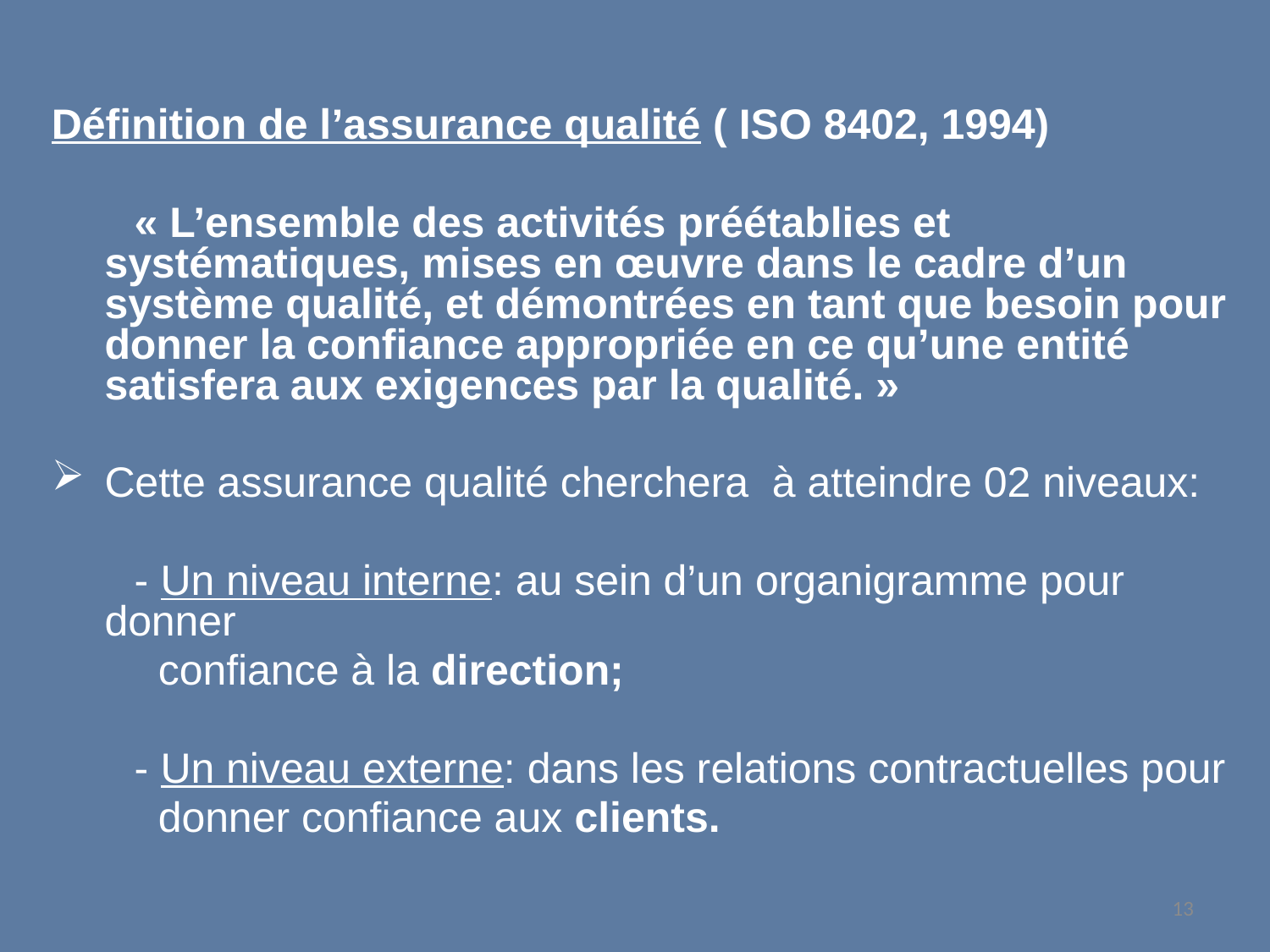

Définition de l’assurance qualité ( ISO 8402, 1994)

       « L’ensemble des activités préétablies et systématiques, mises en œuvre dans le cadre d’un système qualité, et démontrées en tant que besoin pour donner la confiance appropriée en ce qu’une entité satisfera aux exigences par la qualité. »

Cette assurance qualité cherchera  à atteindre 02 niveaux:

       - Un niveau interne: au sein d’un organigramme pour donner
         confiance à la direction;

       - Un niveau externe: dans les relations contractuelles pour
         donner confiance aux clients.

13